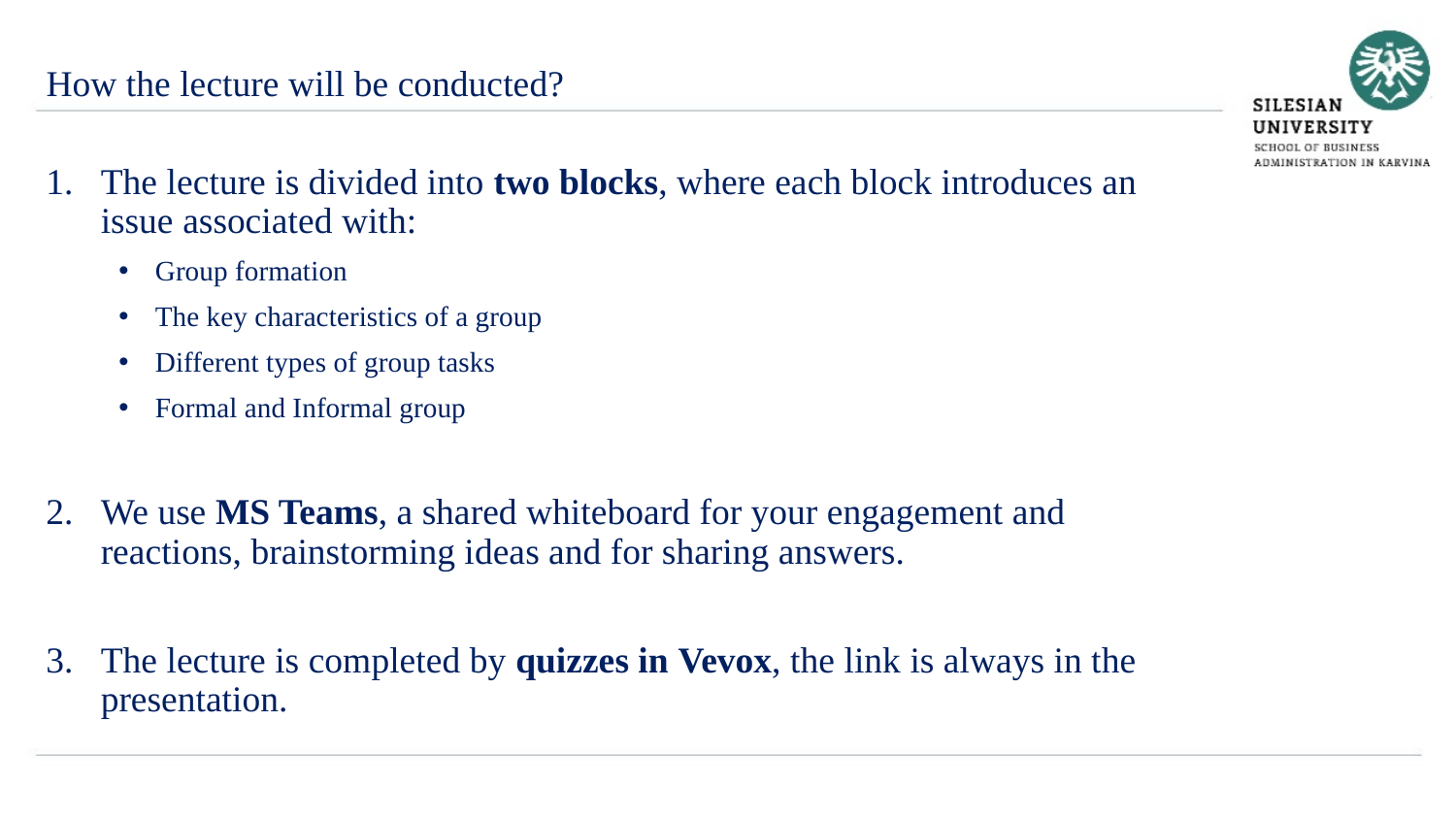

How the lecture will be conducted?
The lecture is divided into two blocks, where each block introduces an issue associated with:
Group formation
The key characteristics of a group
Different types of group tasks
Formal and Informal group

We use MS Teams, a shared whiteboard for your engagement and reactions, brainstorming ideas and for sharing answers.

The lecture is completed by quizzes in Vevox, the link is always in the presentation.